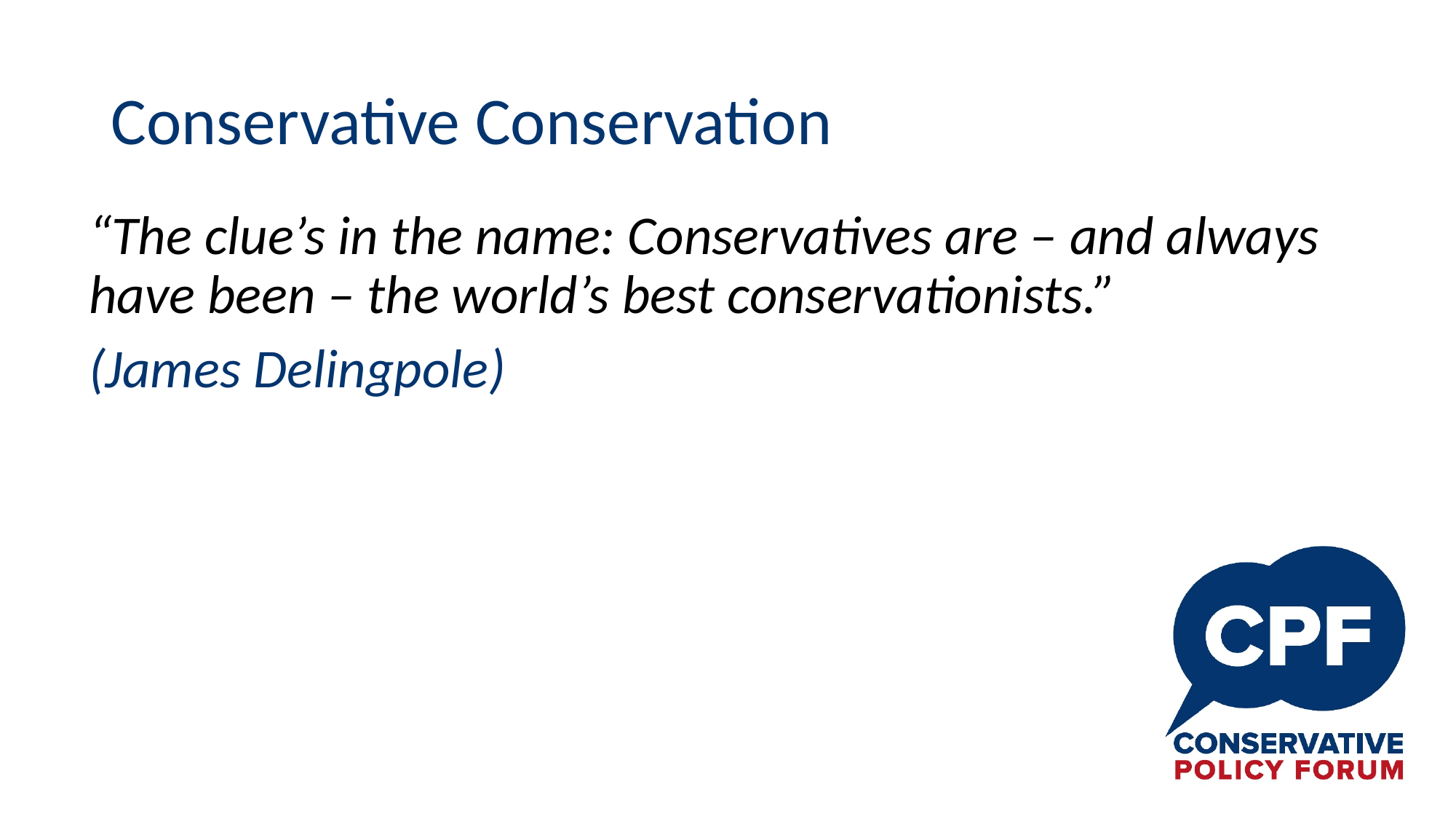

# Conservative Conservation
“The clue’s in the name: Conservatives are – and always have been – the world’s best conservationists.”
(James Delingpole)